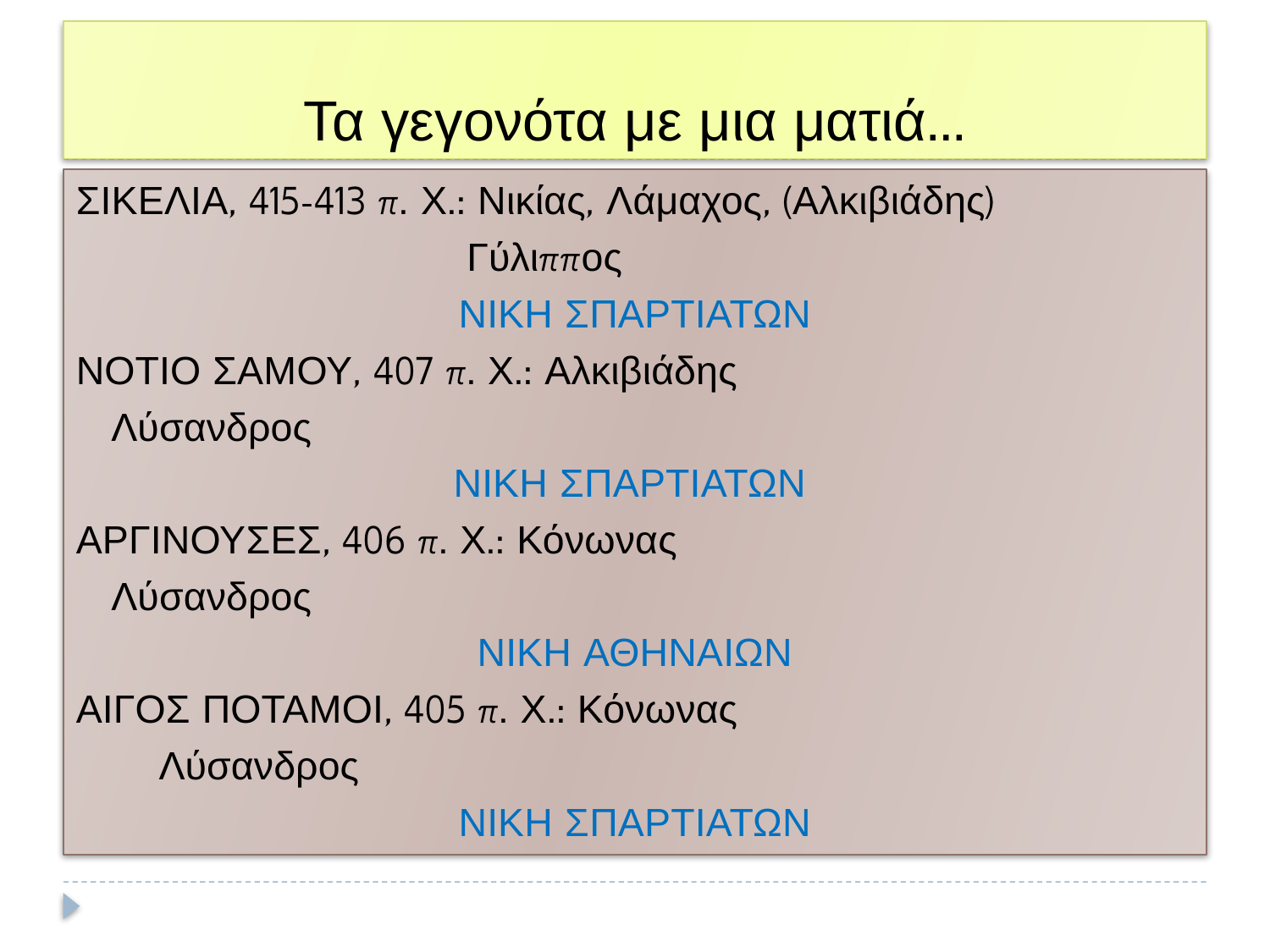

# Τα γεγονότα με μια ματιά…
ΣΙΚΕΛΙΑ, 415-413 π. Χ.: Νικίας, Λάμαχος, (Αλκιβιάδης)
		                              Γύλιππος
ΝΙΚΗ ΣΠΑΡΤΙΑΤΩΝ
ΝΟΤΙΟ ΣΑΜΟΥ, 407 π. Χ.: Αλκιβιάδης
					Λύσανδρος
ΝΙΚΗ ΣΠΑΡΤΙΑΤΩΝ
ΑΡΓΙΝΟΥΣΕΣ, 406 π. Χ.: Κόνωνας
					Λύσανδρος
ΝΙΚΗ ΑΘΗΝΑΙΩΝ
ΑΙΓΟΣ ΠΟΤΑΜΟΙ, 405 π. Χ.: Κόνωνας
					    Λύσανδρος
ΝΙΚΗ ΣΠΑΡΤΙΑΤΩΝ